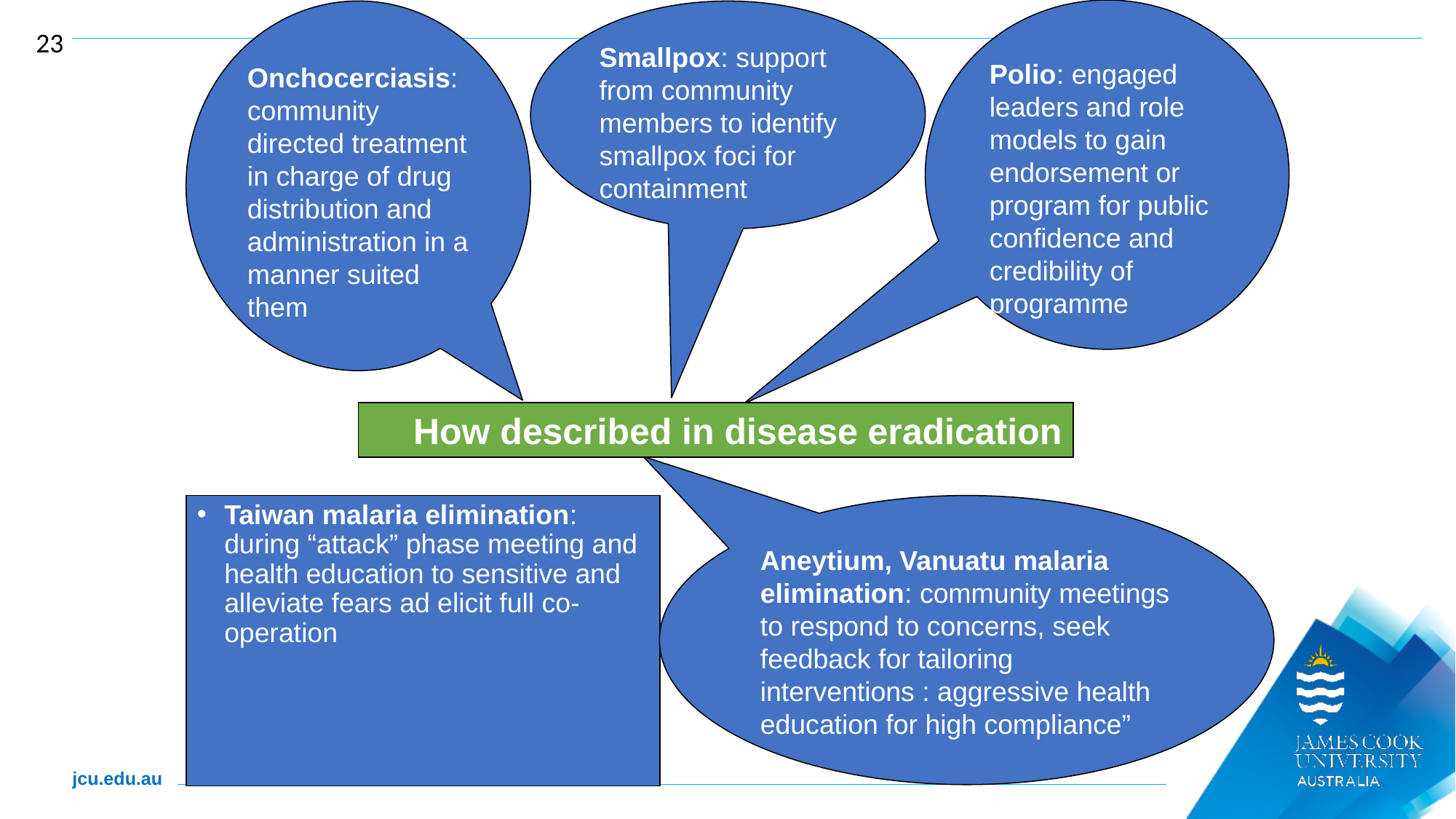

Polio: engaged leaders and role models to gain endorsement or program for public confidence and credibility of programme
Onchocerciasis: community directed treatment in charge of drug distribution and administration in a manner suited them
Smallpox: support from community members to identify smallpox foci for containment
23
#
How described in disease eradication
Aneytium, Vanuatu malaria elimination: community meetings to respond to concerns, seek feedback for tailoring interventions : aggressive health education for high compliance”

Taiwan malaria elimination: during “attack” phase meeting and health education to sensitive and alleviate fears ad elicit full co-operation